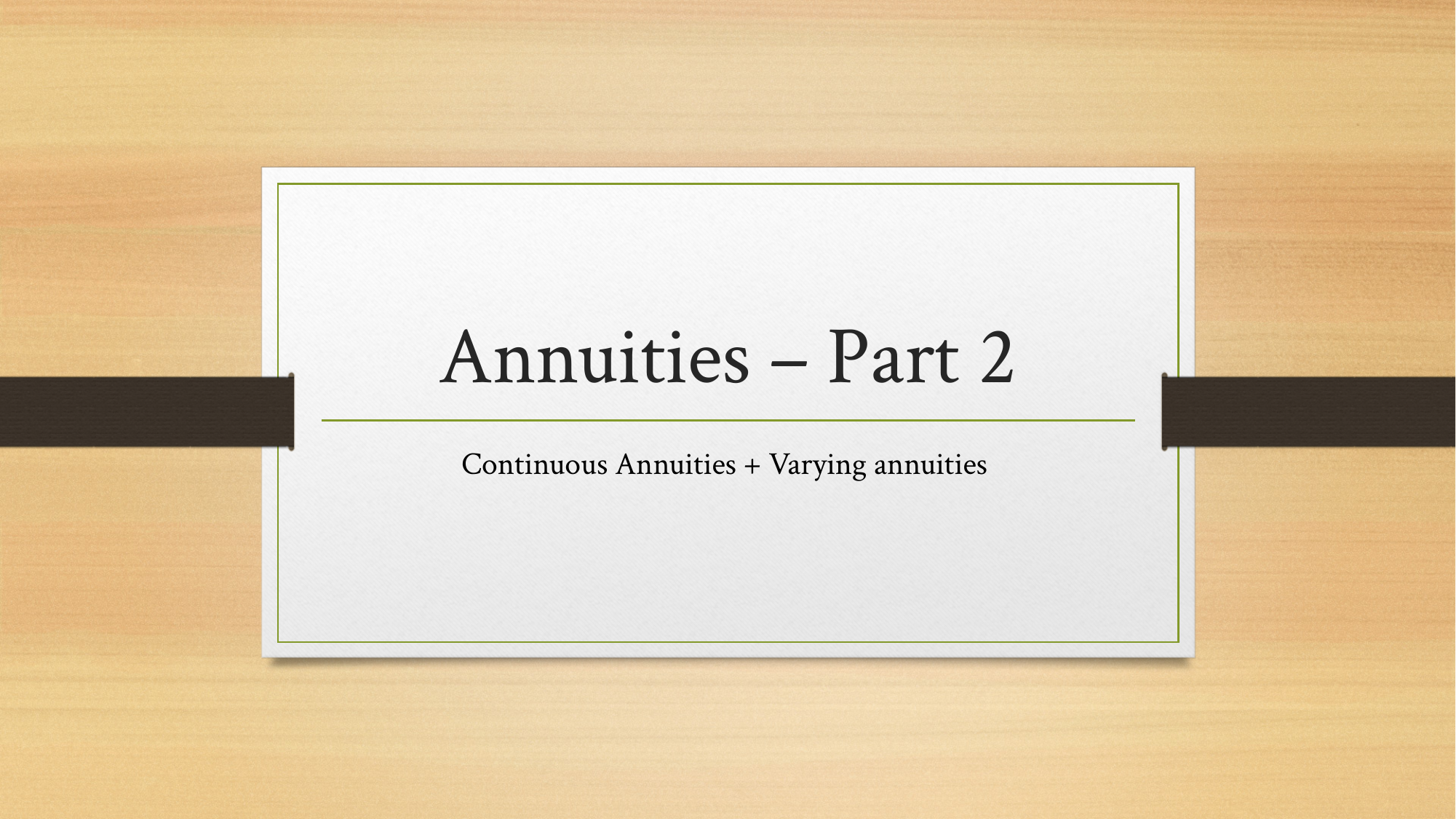

# Annuities – Part 2
Continuous Annuities + Varying annuities